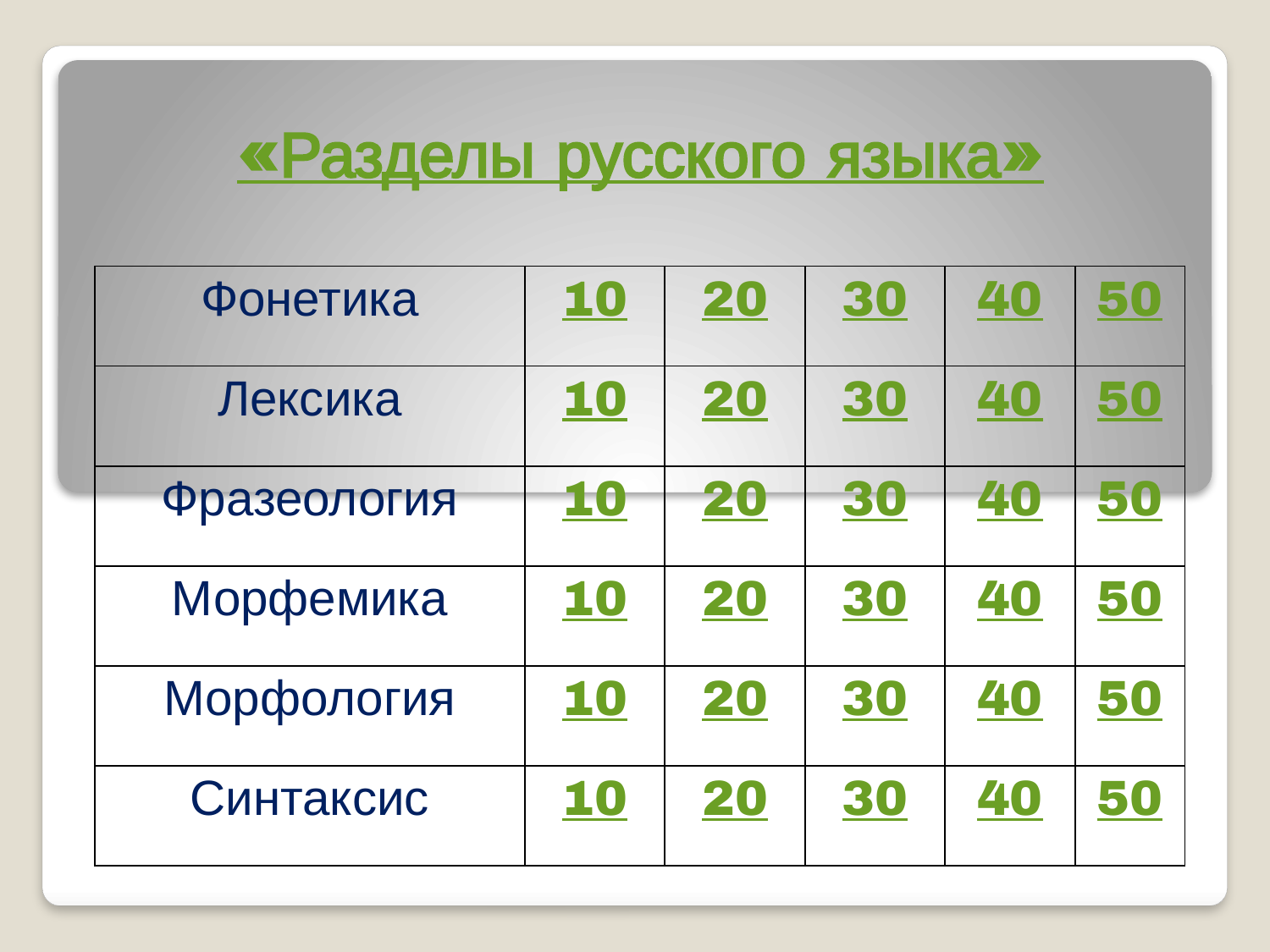

# «Разделы русского языка»

| Фонетика | 10 | 20 | 30 | 40 | 50 |
| --- | --- | --- | --- | --- | --- |
| Лексика | 10 | 20 | 30 | 40 | 50 |
| Фразеология | 10 | 20 | 30 | 40 | 50 |
| Морфемика | 10 | 20 | 30 | 40 | 50 |
| Морфология | 10 | 20 | 30 | 40 | 50 |
| Синтаксис | 10 | 20 | 30 | 40 | 50 |